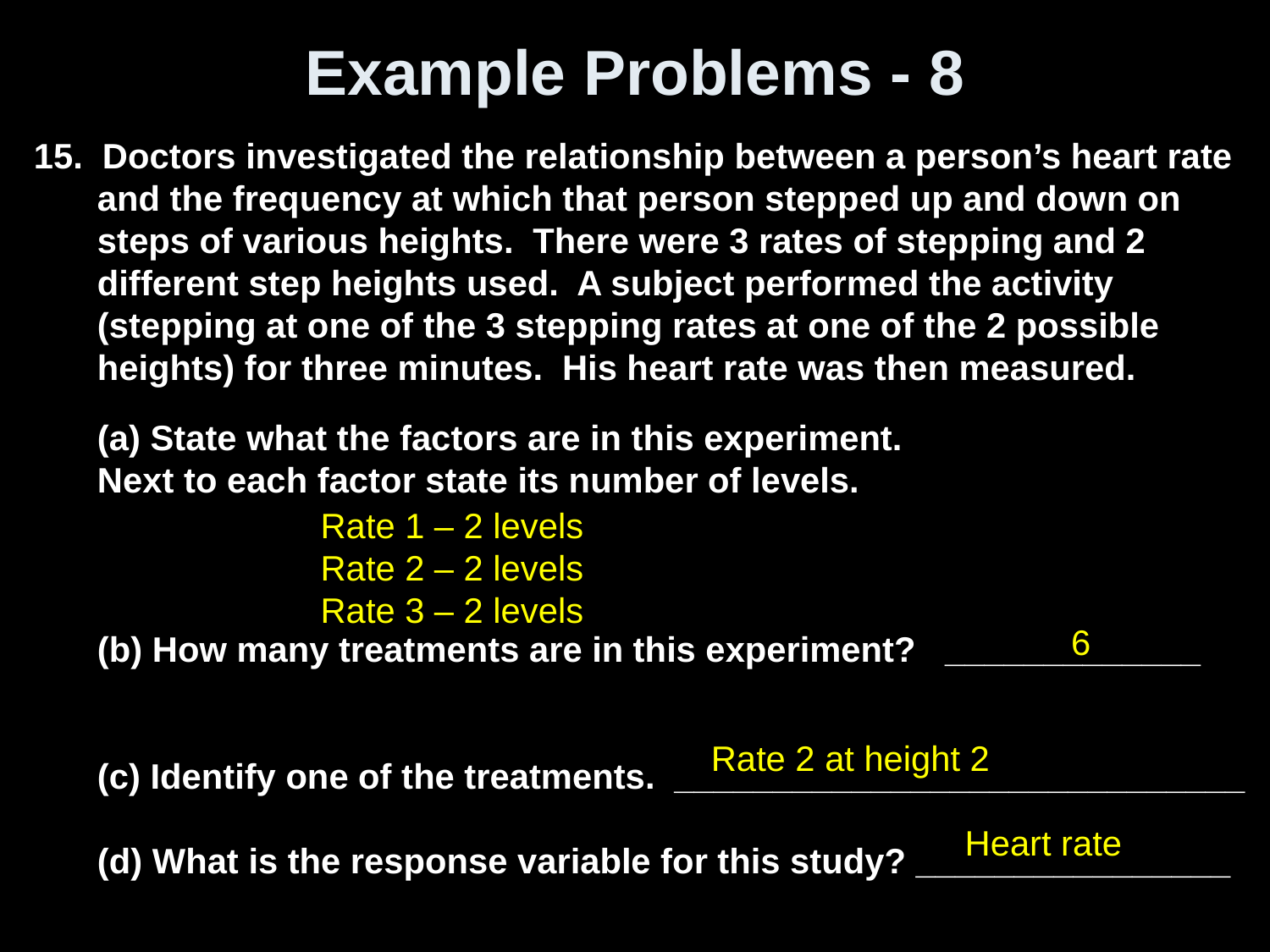

# Example Problems - 8
15.  Doctors investigated the relationship between a person’s heart rate and the frequency at which that person stepped up and down on steps of various heights.  There were 3 rates of stepping and 2 different step heights used.  A subject performed the activity (stepping at one of the 3 stepping rates at one of the 2 possible heights) for three minutes.  His heart rate was then measured.
(a) State what the factors are in this experiment.
Next to each factor state its number of levels.
(b) How many treatments are in this experiment?   _____________
(c) Identify one of the treatments.  _____________________________
(d) What is the response variable for this study? ________________
Rate 1 – 2 levels
Rate 2 – 2 levels
Rate 3 – 2 levels
6
Rate 2 at height 2
Heart rate